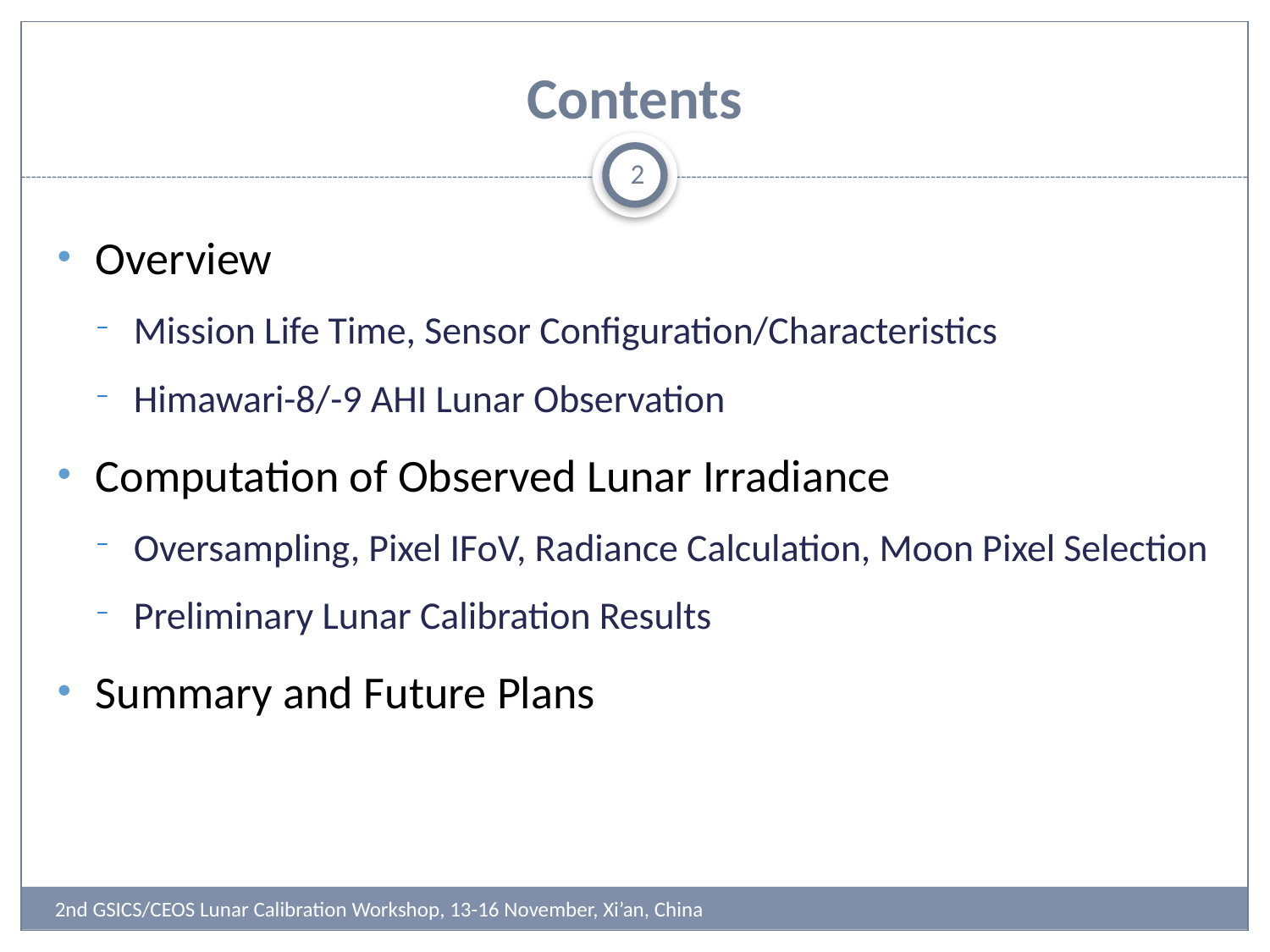

# Contents
2
Overview
Mission Life Time, Sensor Configuration/Characteristics
Himawari-8/-9 AHI Lunar Observation
Computation of Observed Lunar Irradiance
Oversampling, Pixel IFoV, Radiance Calculation, Moon Pixel Selection
Preliminary Lunar Calibration Results
Summary and Future Plans
2nd GSICS/CEOS Lunar Calibration Workshop, 13-16 November, Xi’an, China